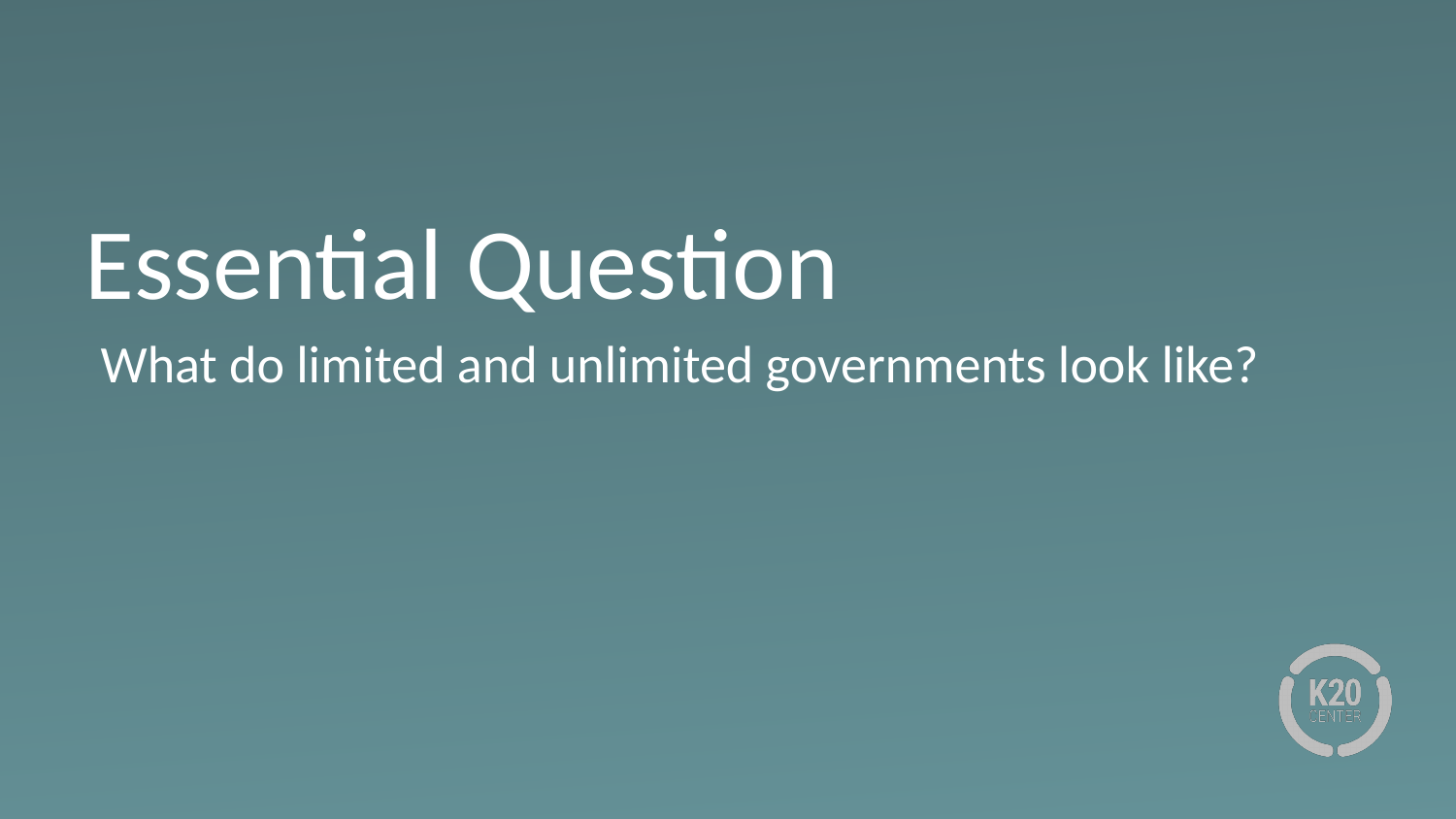

# Essential Question
What do limited and unlimited governments look like?